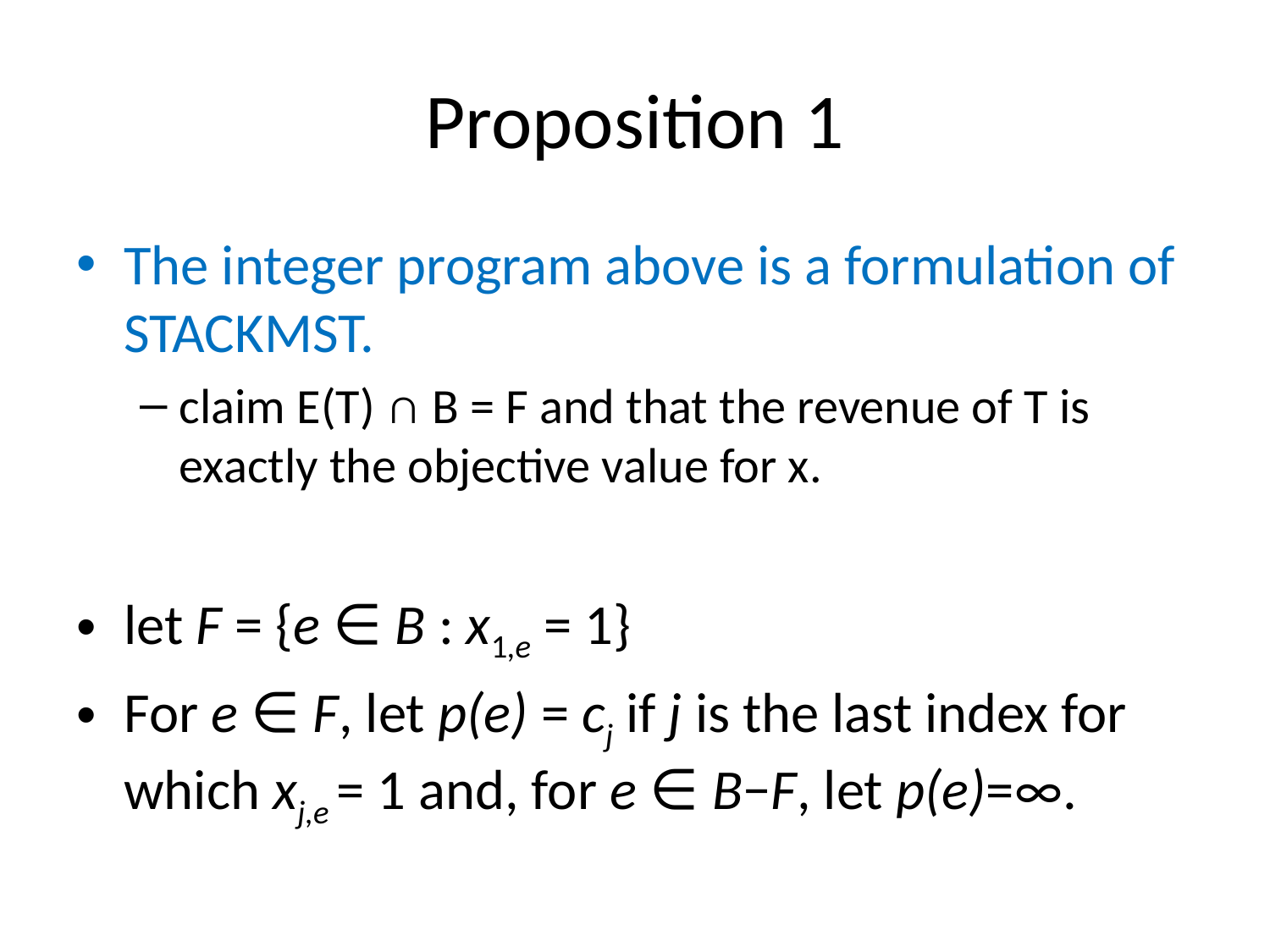

# Proposition 1
The integer program above is a formulation of STACKMST.
claim E(T) ∩ B = F and that the revenue of T is exactly the objective value for x.

let F = {e ∈ B : x1,e = 1}
For e ∈ F, let p(e) = cj if j is the last index for which xj,e = 1 and, for e ∈ B−F, let p(e)=∞.